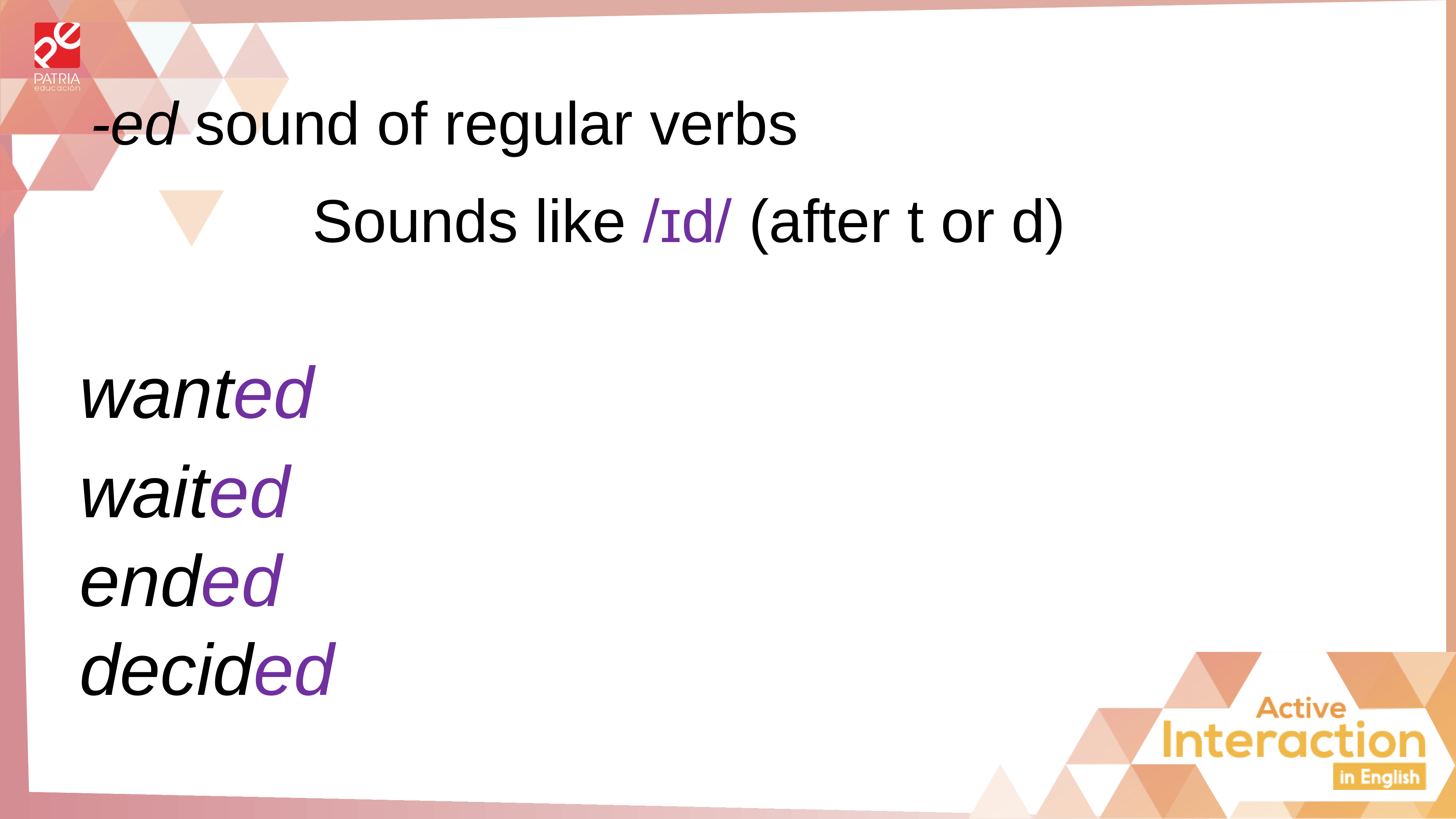

-ed sound of regular verbs
Sounds like /ɪd/ (after t or d)

wanted
waited
ended
decided